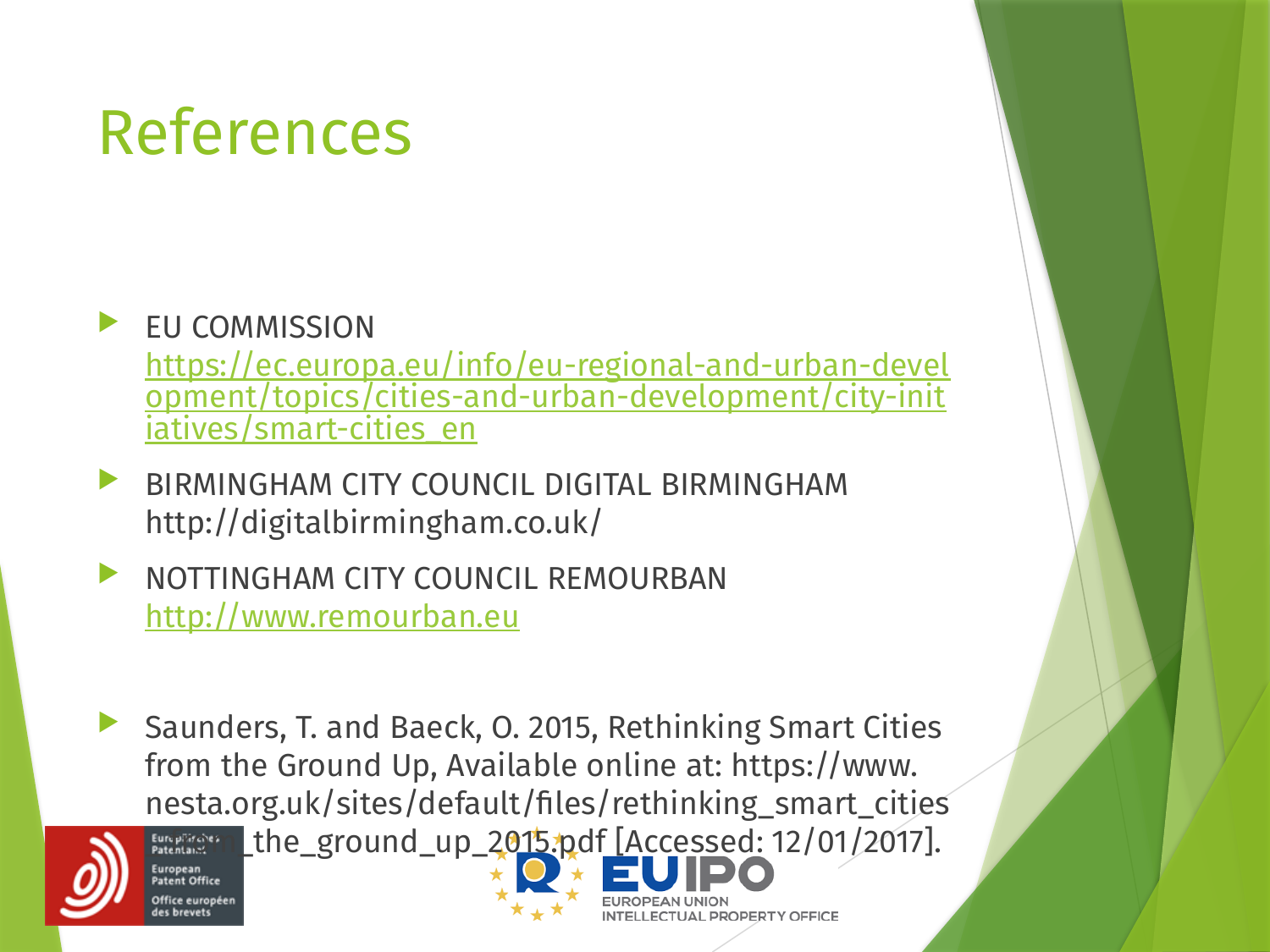

# References
EU COMMISSION https://ec.europa.eu/info/eu-regional-and-urban-development/topics/cities-and-urban-development/city-initiatives/smart-cities_en
BIRMINGHAM CITY COUNCIL DIGITAL BIRMINGHAM http://digitalbirmingham.co.uk/
NOTTINGHAM CITY COUNCIL REMOURBAN http://www.remourban.eu

Saunders, T. and Baeck, O. 2015, Rethinking Smart Cities from the Ground Up, Available online at: https://www. nesta.org.uk/sites/default/files/rethinking_smart_cities_ from_the_ground_up_2015.pdf [Accessed: 12/01/2017].